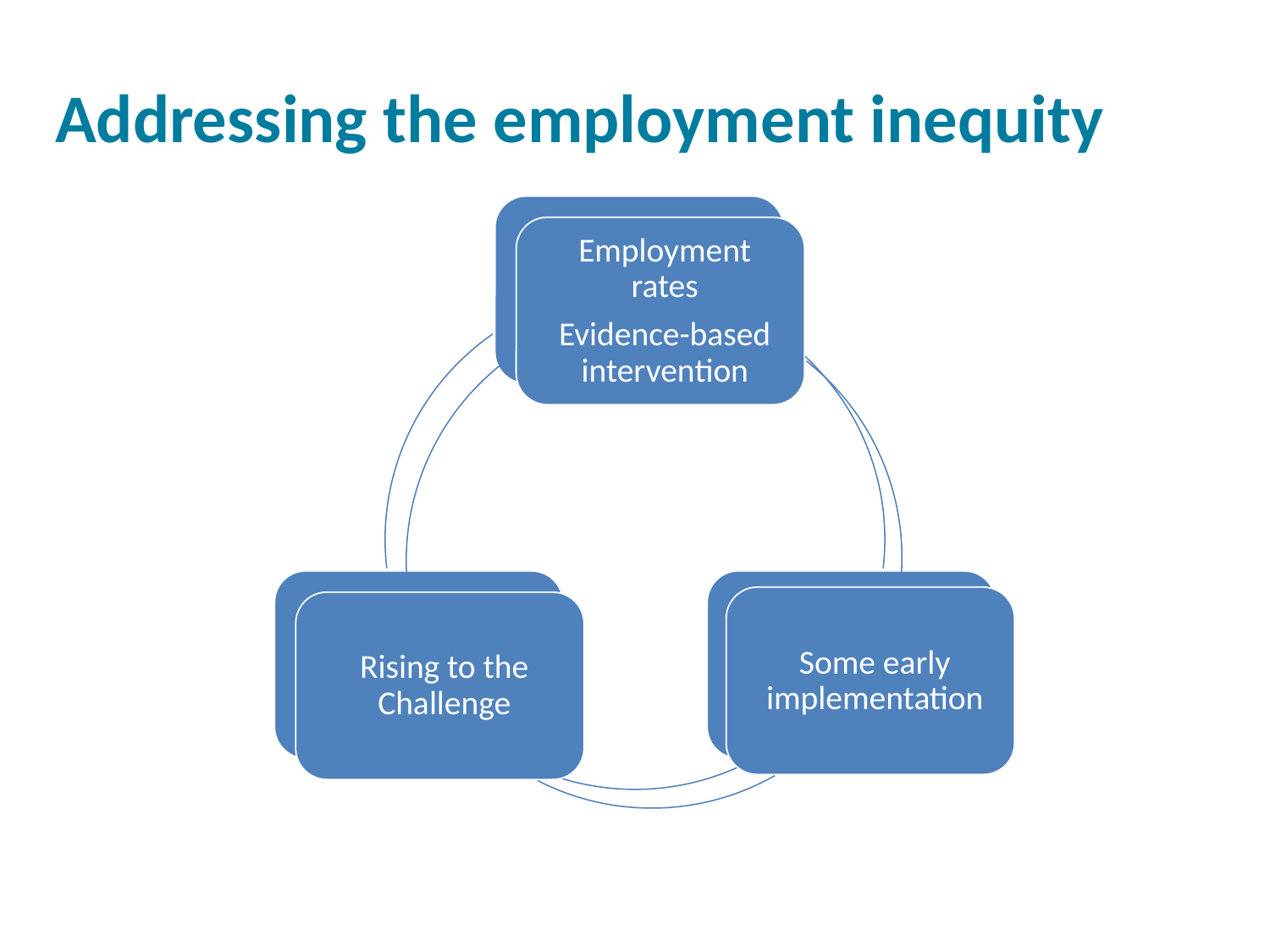

# Addressing the employment inequity
Research
Practice
Policy
Employment rates
Evidence-based intervention
Some early implementation
Rising to the Challenge